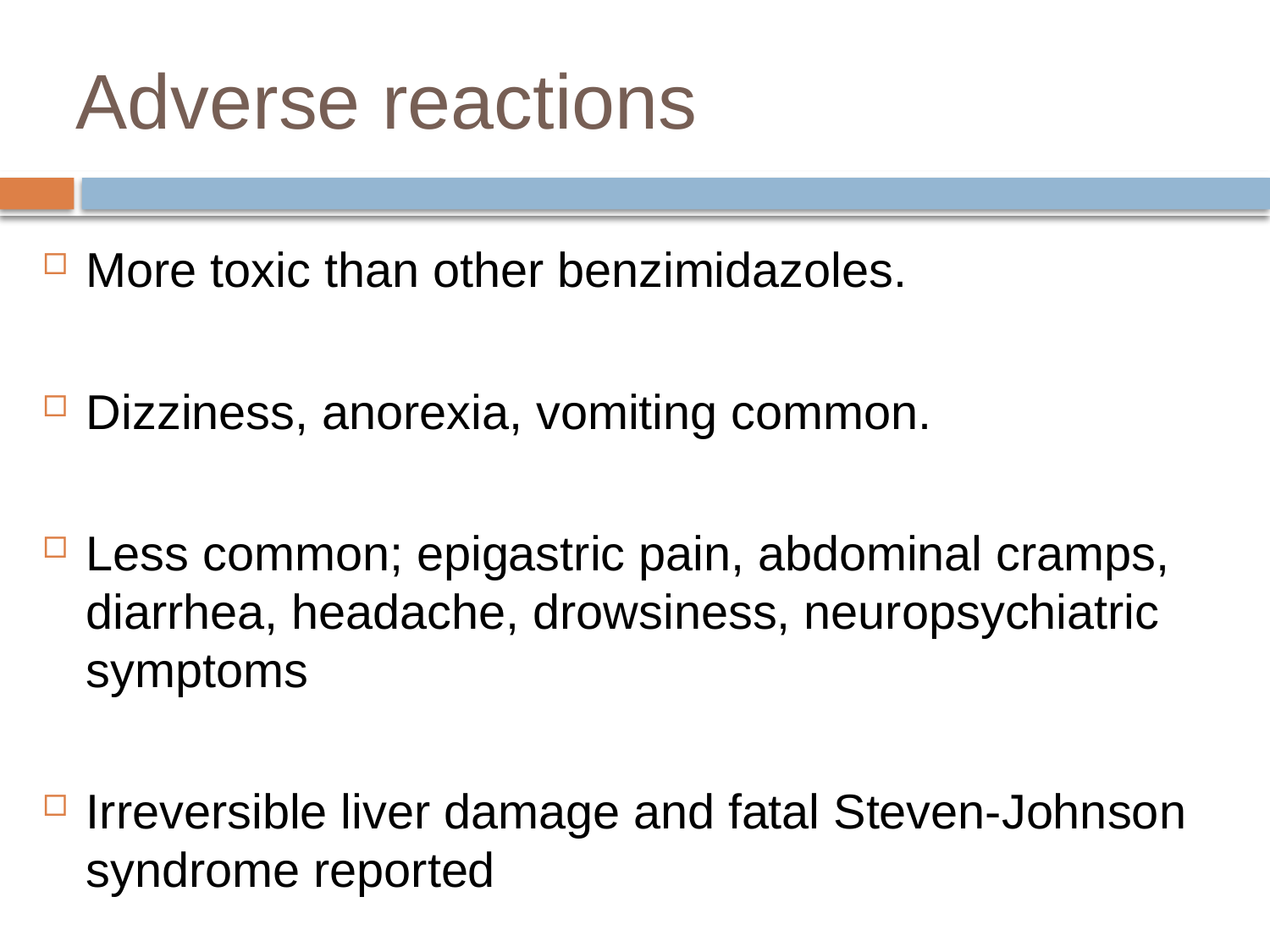

# Adverse reactions
More toxic than other benzimidazoles.

Dizziness, anorexia, vomiting common.

Less common; epigastric pain, abdominal cramps, diarrhea, headache, drowsiness, neuropsychiatric symptoms

Irreversible liver damage and fatal Steven-Johnson syndrome reported